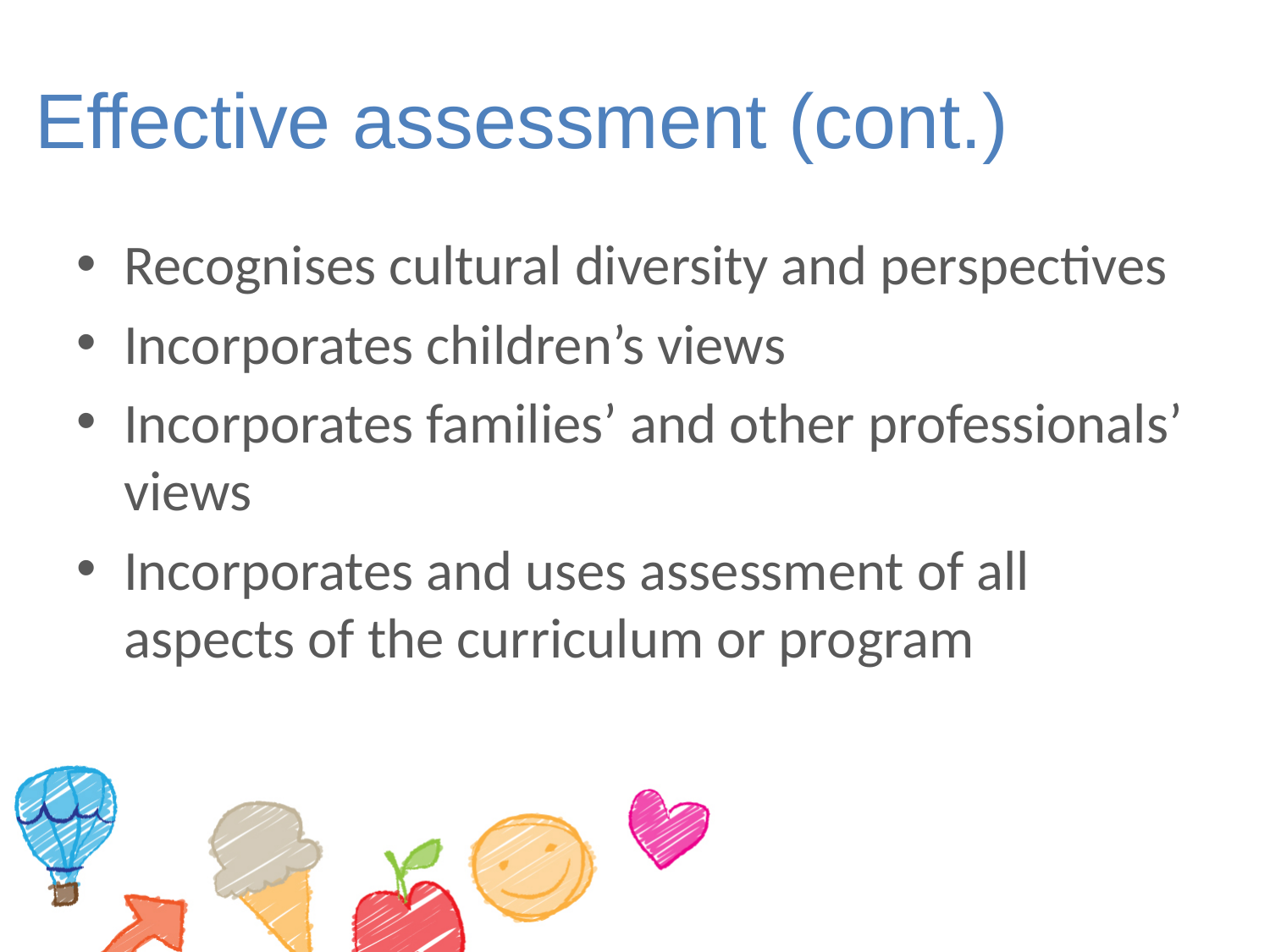

# Effective assessment (cont.)
Recognises cultural diversity and perspectives
Incorporates children’s views
Incorporates families’ and other professionals’ views
Incorporates and uses assessment of all aspects of the curriculum or program